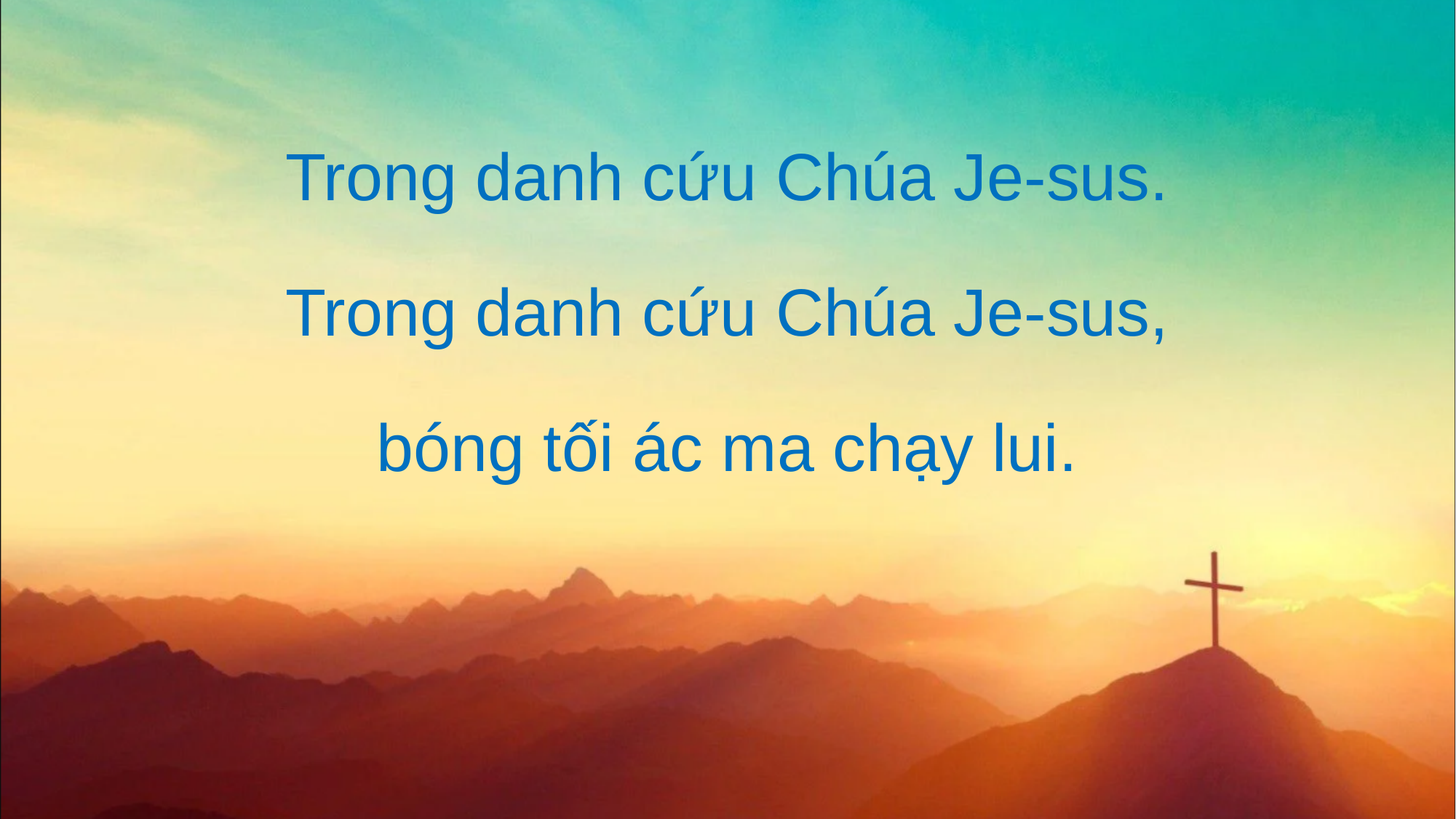

Trong danh cứu Chúa Je-sus.
Trong danh cứu Chúa Je-sus,
bóng tối ác ma chạy lui.